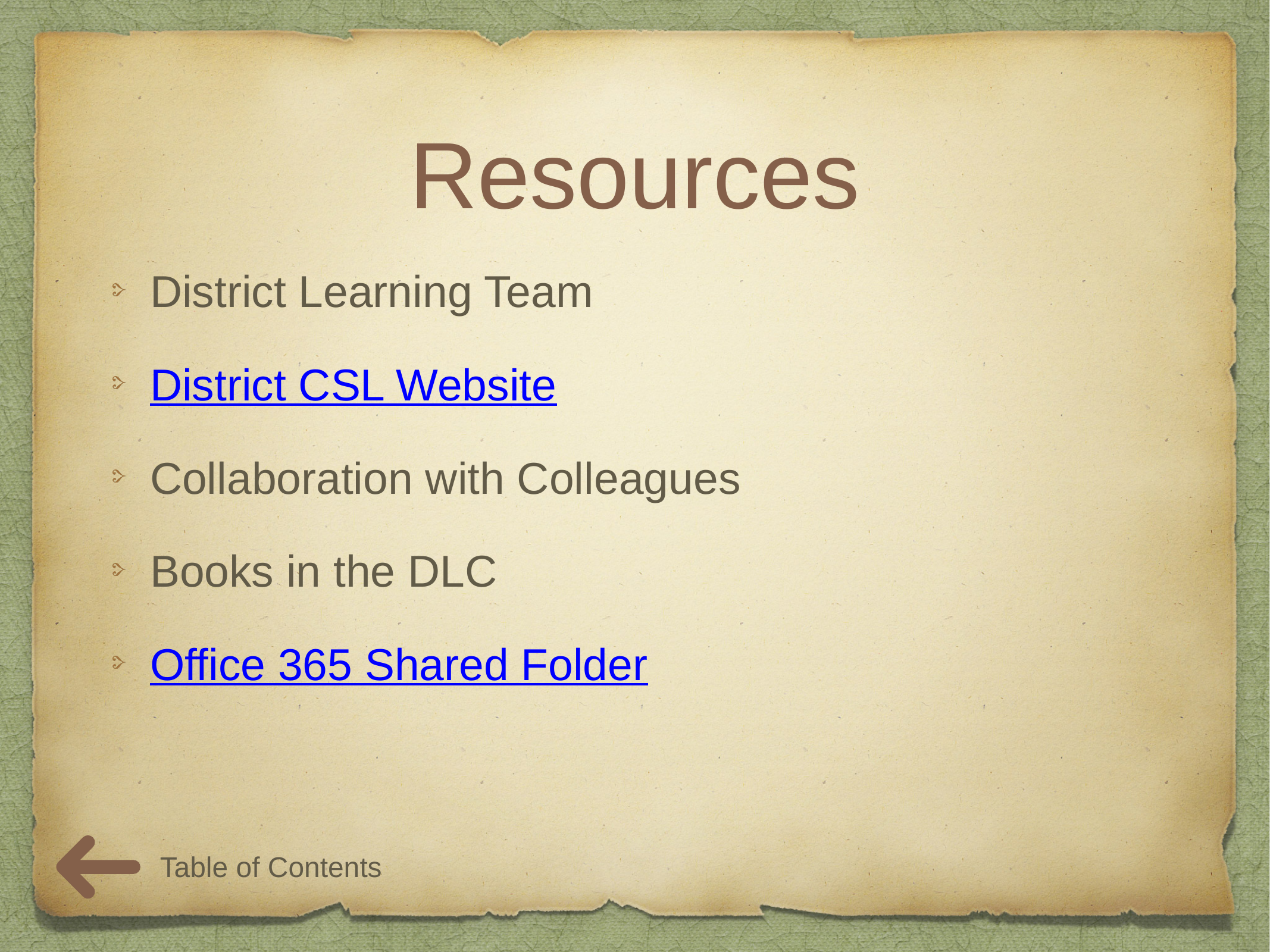

# Resources
District Learning Team
District CSL Website
Collaboration with Colleagues
Books in the DLC
Office 365 Shared Folder

Table of Contents